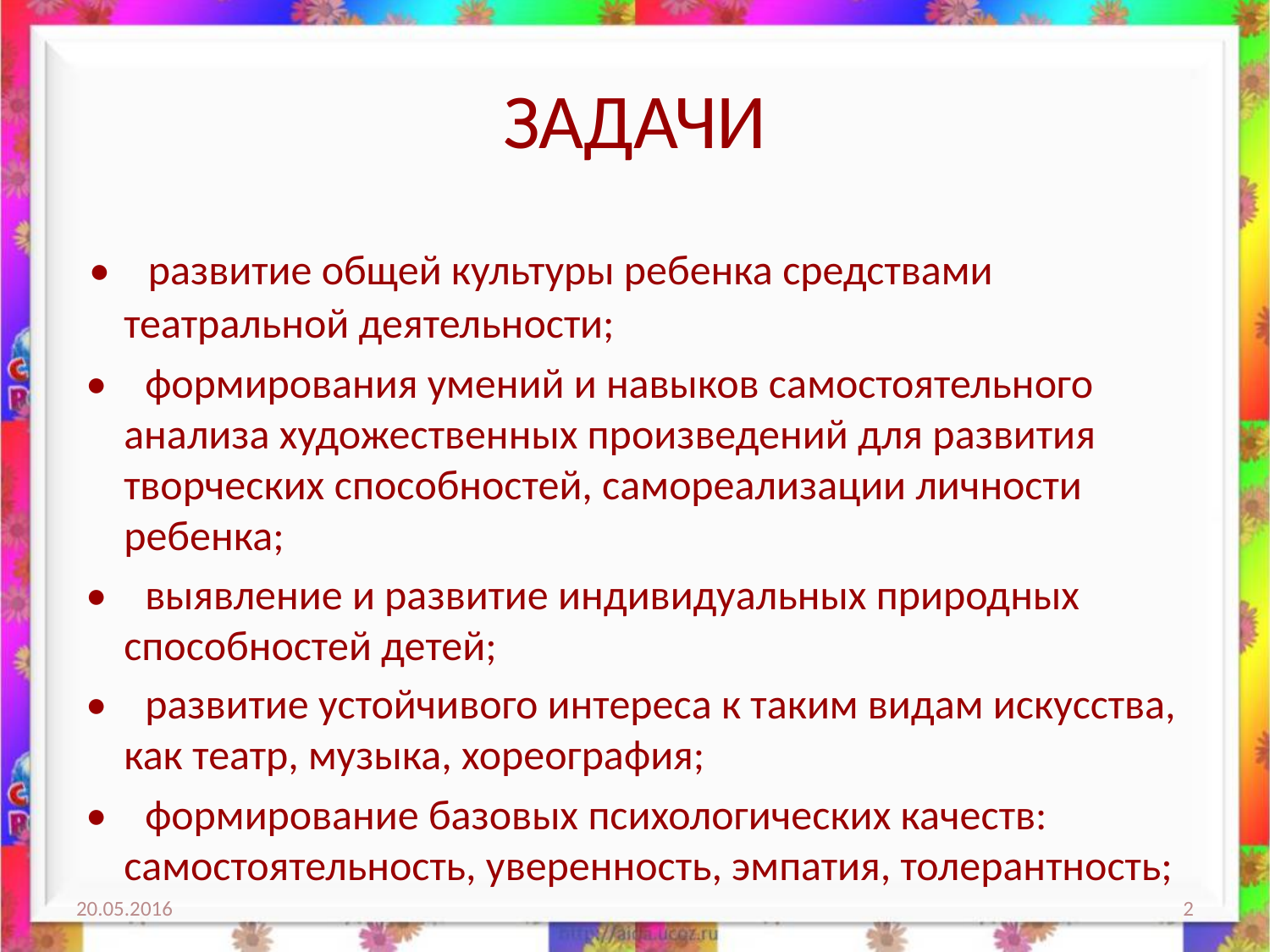

# ЗАДАЧИ
 •    развитие общей культуры ребенка средствами театральной деятельности;
 •    формирования умений и навыков самостоятельного анализа художественных произведений для развития творческих способностей, самореализации личности ребенка;
 •    выявление и развитие индивидуальных природных способностей детей;
 •    развитие устойчивого интереса к таким видам искусства, как театр, музыка, хореография;
 •    формирование базовых психологических качеств: самостоятельность, уверенность, эмпатия, толерантность;

20.05.2016
2